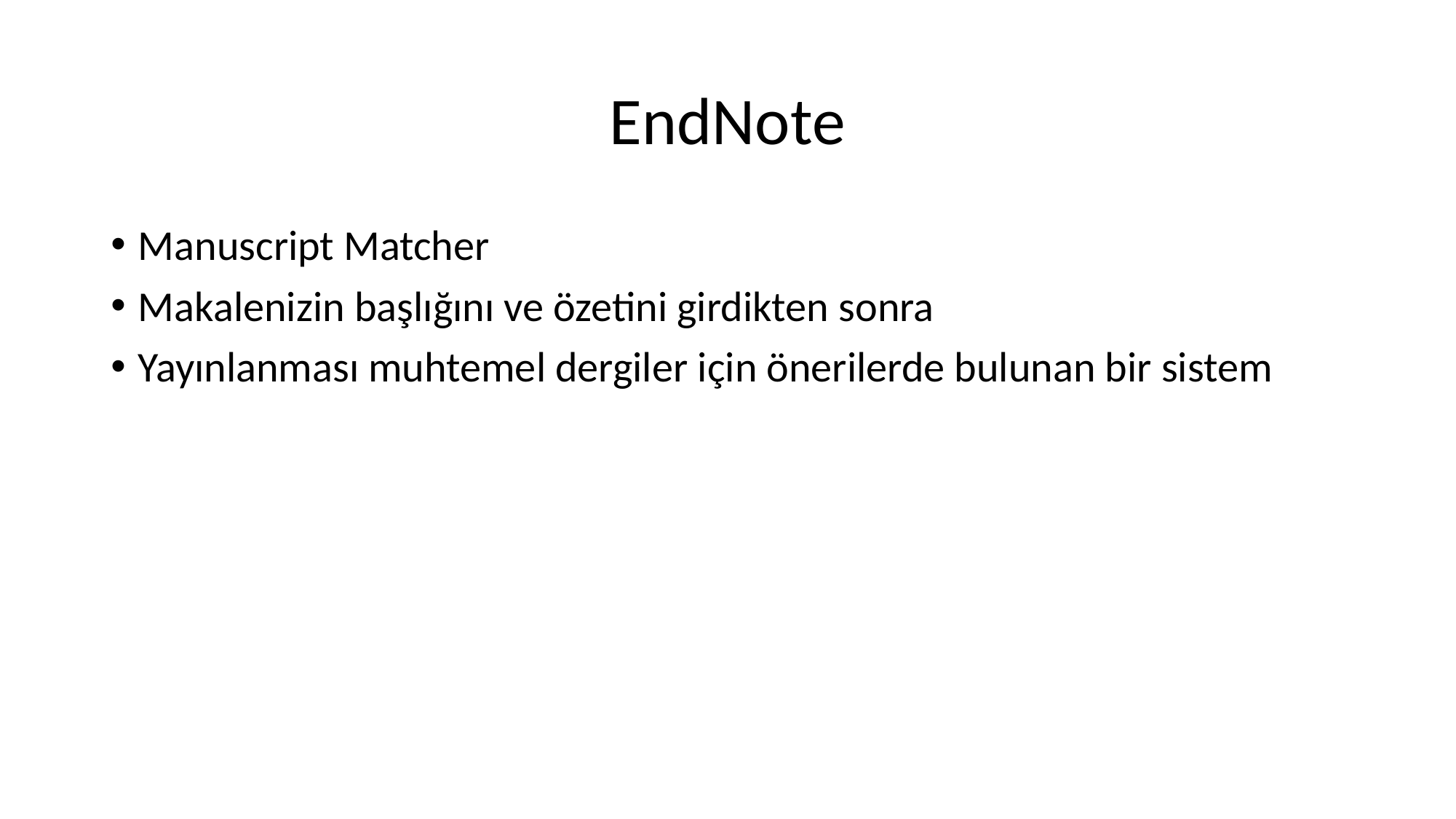

# EndNote
Manuscript Matcher
Makalenizin başlığını ve özetini girdikten sonra
Yayınlanması muhtemel dergiler için önerilerde bulunan bir sistem